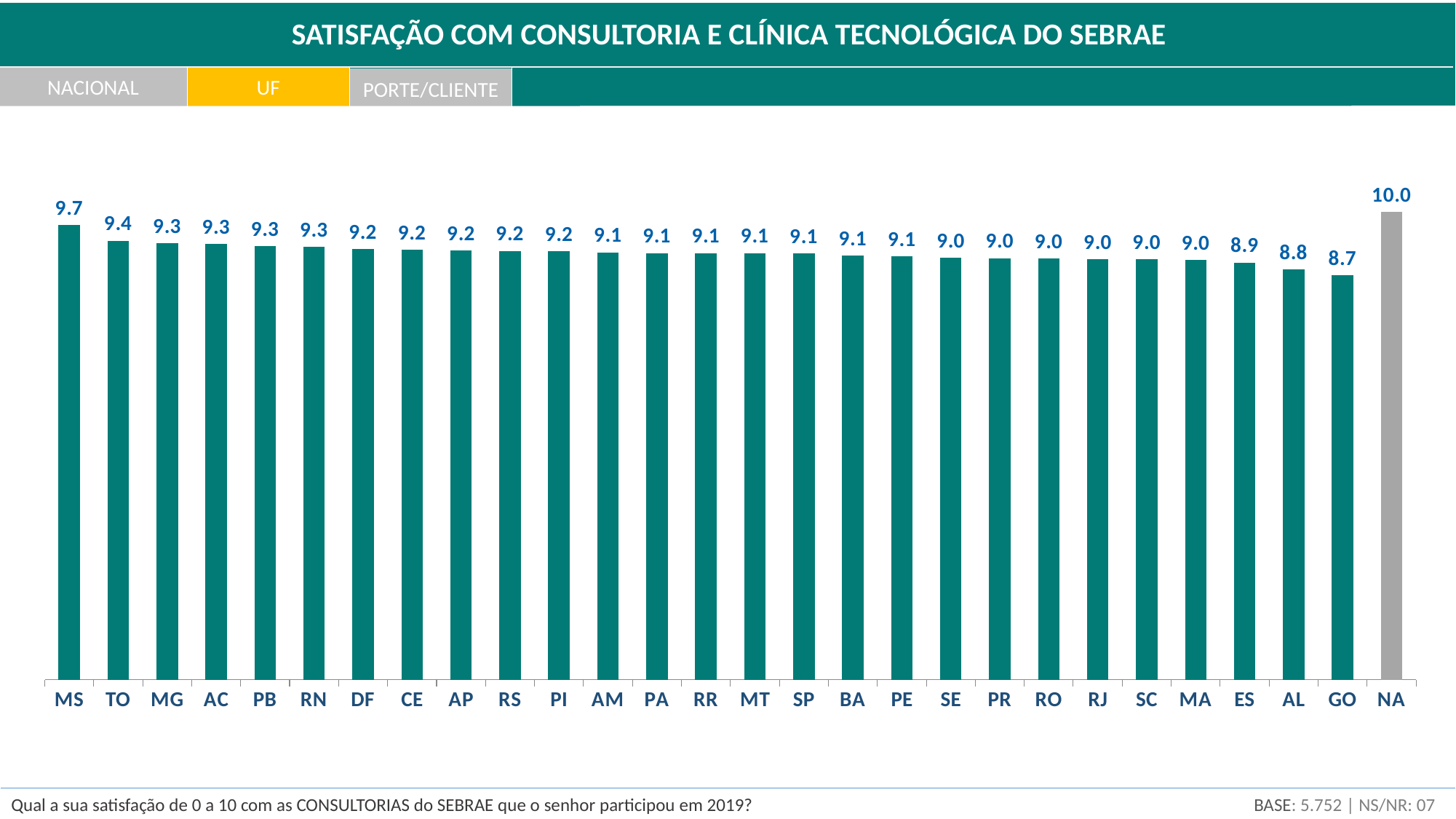

SATISFAÇÃO COM CONSULTORIA E CLÍNICA TECNOLÓGICA DO SEBRAE
NACIONAL
UF
PORTE/CLIENTE

### Chart

| Category | nota media |
|---|---|
| MS | 9.71890617341447 |
| TO | 9.39026335166601 |
| MG | 9.338900169531323 |
| AC | 9.316040630089917 |
| PB | 9.271454072184167 |
| RN | 9.251732714670046 |
| DF | 9.2058551472675 |
| CE | 9.197898491113385 |
| AP | 9.181890145933263 |
| RS | 9.172516126401474 |
| PI | 9.164185848264436 |
| AM | 9.140786374106197 |
| PA | 9.12314714744522 |
| RR | 9.122833859128395 |
| MT | 9.12258769520089 |
| SP | 9.119224328078902 |
| BA | 9.069033930554966 |
| PE | 9.051678102187285 |
| SE | 9.02587993851168 |
| PR | 9.014659241695341 |
| RO | 9.005702841431537 |
| RJ | 8.992123416915254 |
| SC | 8.988617563208944 |
| MA | 8.97595341542479 |
| ES | 8.923287442949816 |
| AL | 8.781060013810013 |
| GO | 8.651369932834095 |
| NA | 10.0 |
BASE: 5.752 | NS/NR: 07
Qual a sua satisfação de 0 a 10 com as CONSULTORIAS do SEBRAE que o senhor participou em 2019?